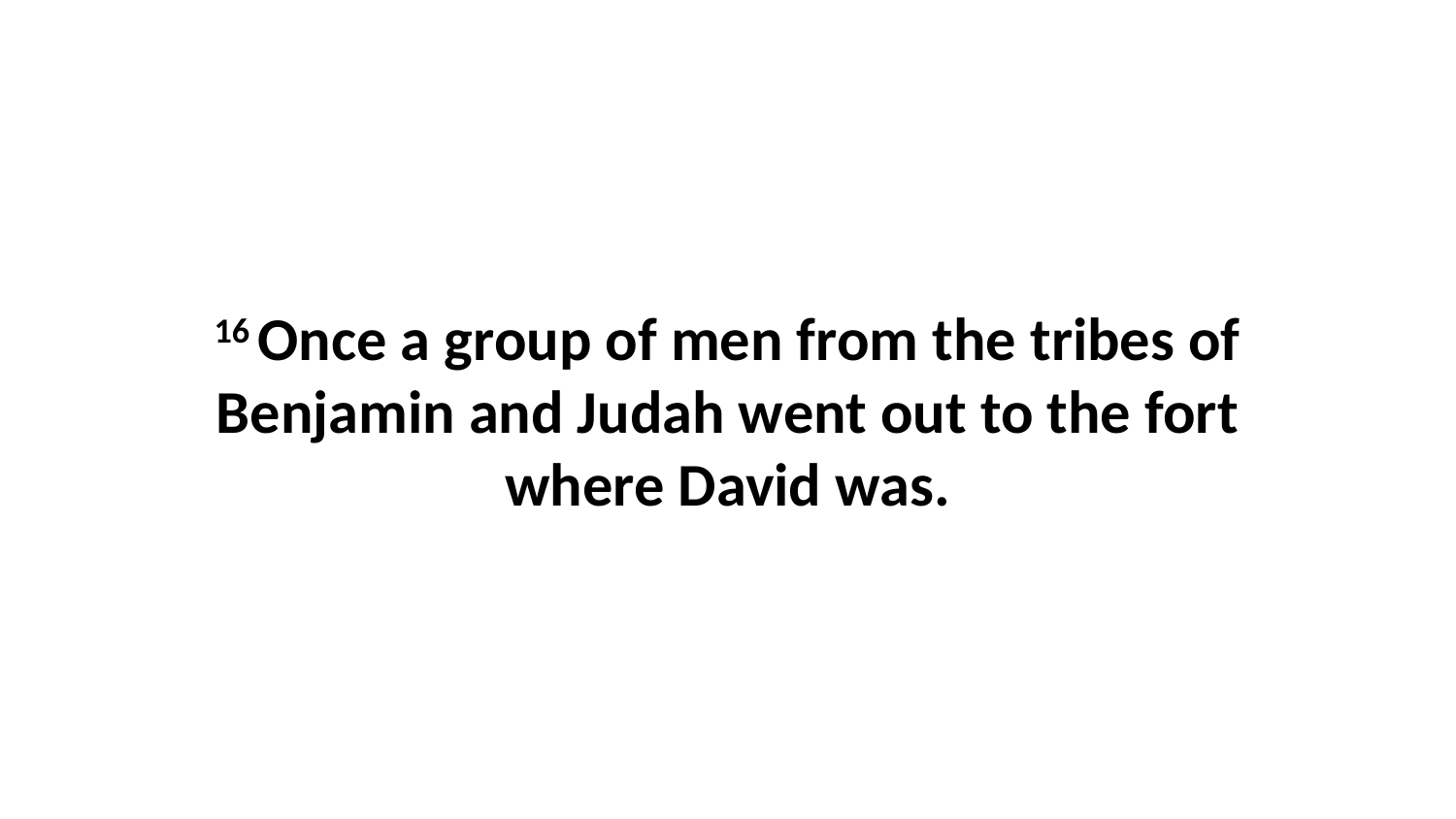

16 Once a group of men from the tribes of Benjamin and Judah went out to the fort where David was.